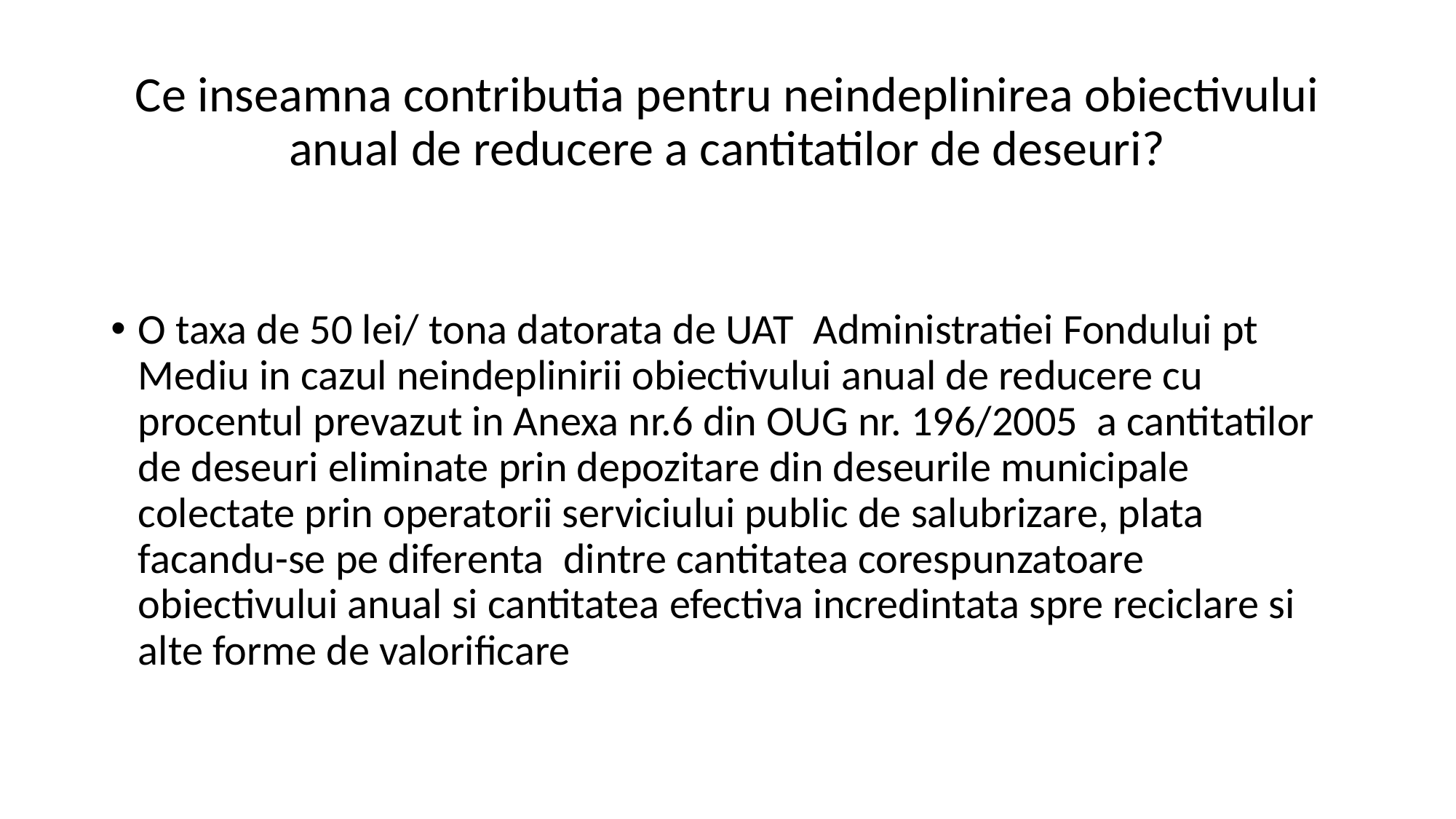

# Ce inseamna contributia pentru neindeplinirea obiectivului anual de reducere a cantitatilor de deseuri?
O taxa de 50 lei/ tona datorata de UAT  Administratiei Fondului pt Mediu in cazul neindeplinirii obiectivului anual de reducere cu procentul prevazut in Anexa nr.6 din OUG nr. 196/2005  a cantitatilor de deseuri eliminate prin depozitare din deseurile municipale colectate prin operatorii serviciului public de salubrizare, plata facandu-se pe diferenta  dintre cantitatea corespunzatoare obiectivului anual si cantitatea efectiva incredintata spre reciclare si alte forme de valorificare